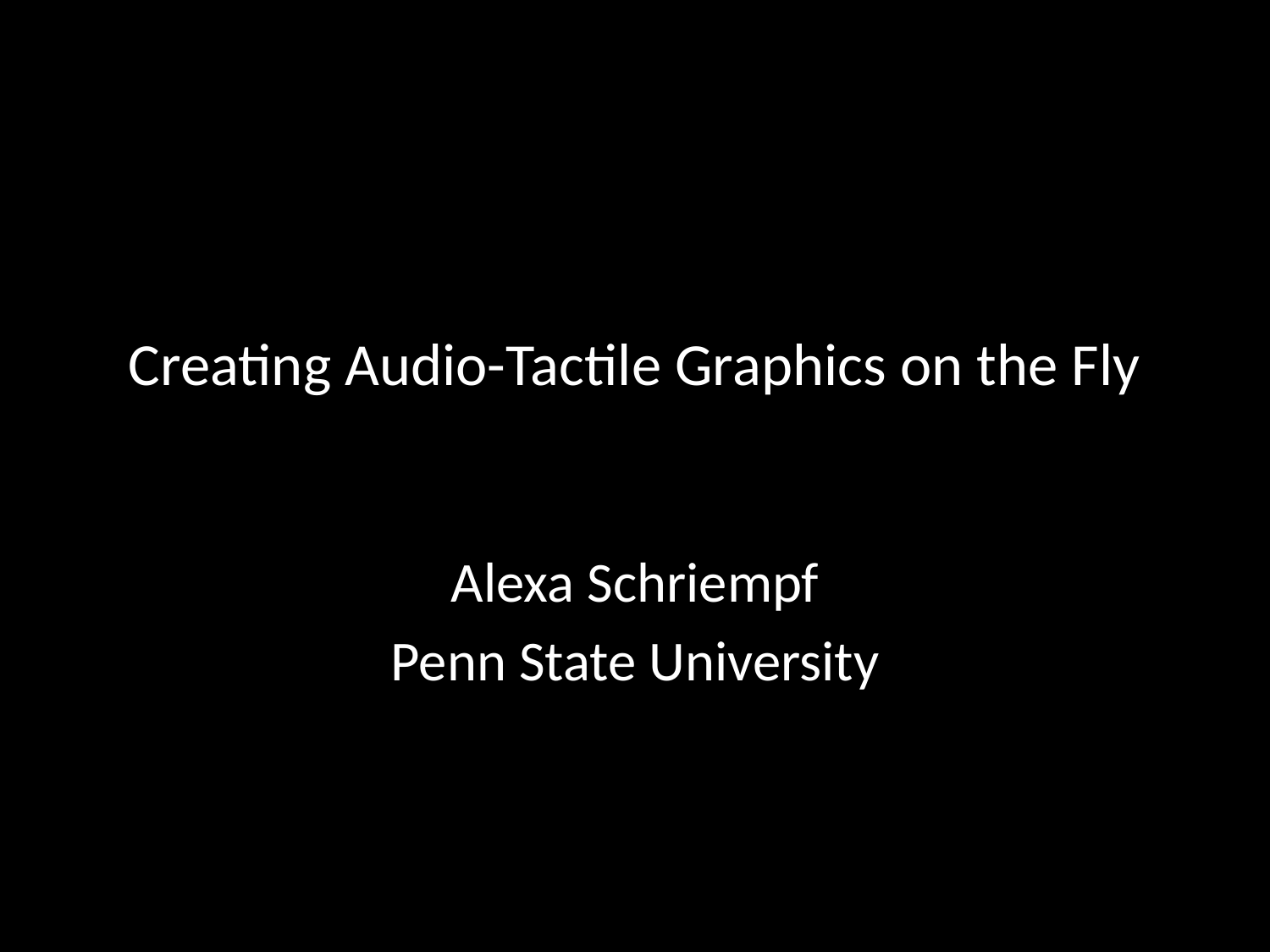

# Creating Audio-Tactile Graphics on the Fly
Alexa Schriempf
Penn State University